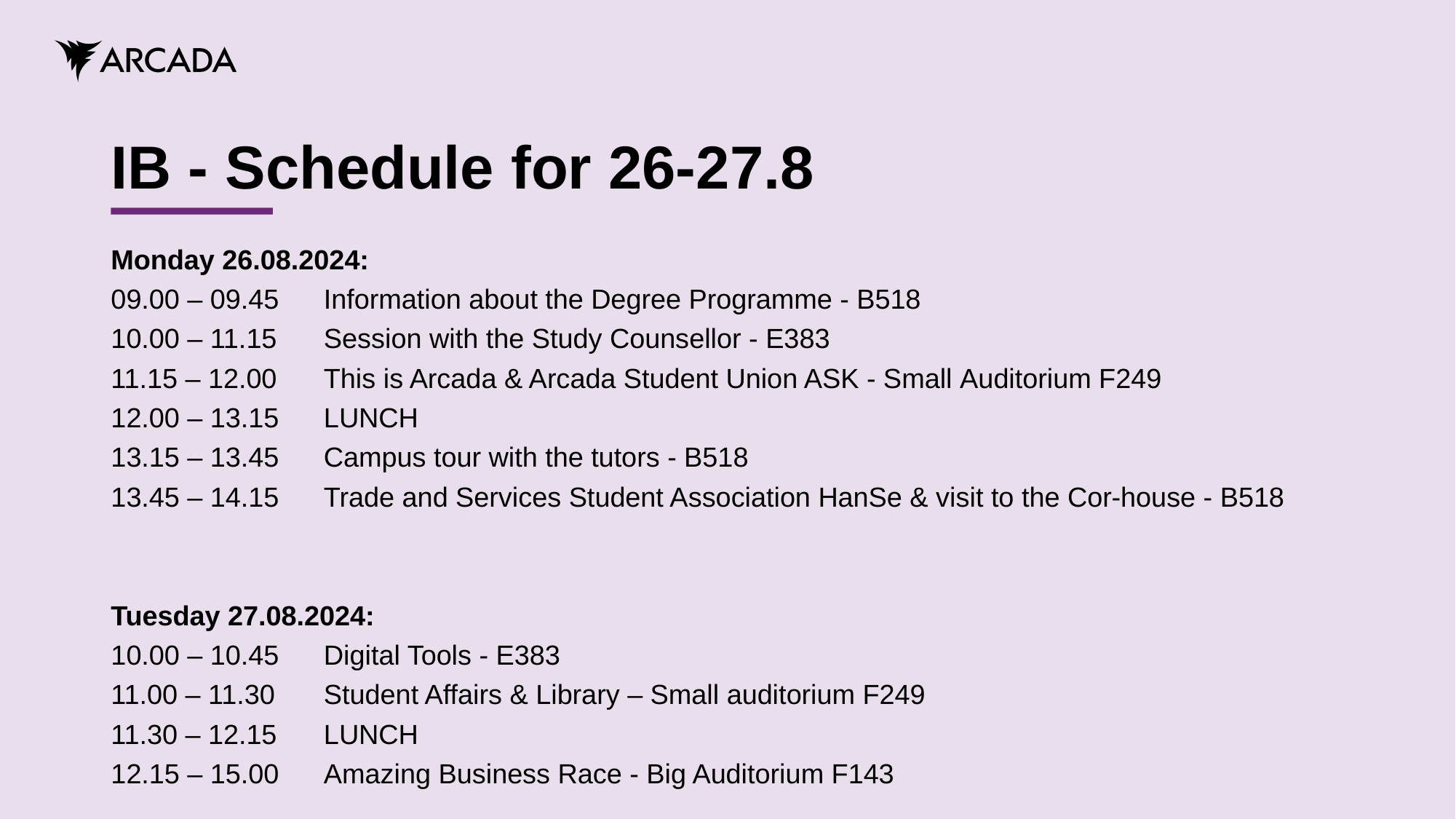

# IB - Schedule for 26-27.8
Monday 26.08.2024:
09.00 – 09.45	Information about the Degree Programme - B518
10.00 – 11.15	Session with the Study Counsellor - E383
11.15 – 12.00	This is Arcada & Arcada Student Union ASK - Small Auditorium F249
12.00 – 13.15	LUNCH
13.15 – 13.45	Campus tour with the tutors - B518
13.45 – 14.15 	Trade and Services Student Association HanSe & visit to the Cor-house - B518

Tuesday 27.08.2024:
10.00 – 10.45  	Digital Tools - E383
11.00 – 11.30	Student Affairs & Library – Small auditorium F249
11.30 – 12.15	LUNCH
12.15 – 15.00	Amazing Business Race - Big Auditorium F143